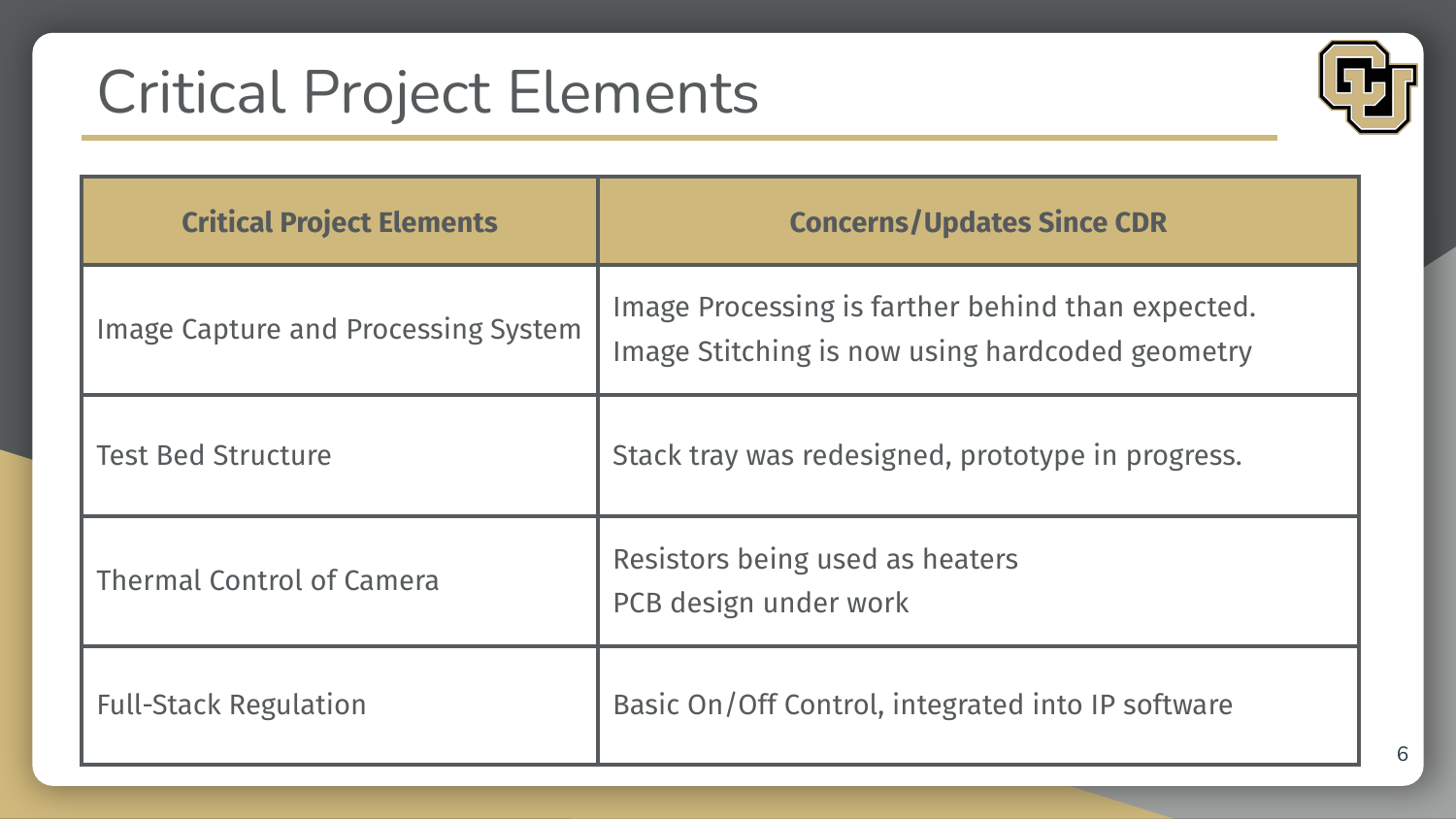

# Critical Project Elements
| Critical Project Elements | Concerns/Updates Since CDR |
| --- | --- |
| Image Capture and Processing System | Image Processing is farther behind than expected. Image Stitching is now using hardcoded geometry |
| Test Bed Structure | Stack tray was redesigned, prototype in progress. |
| Thermal Control of Camera | Resistors being used as heaters PCB design under work |
| Full-Stack Regulation | Basic On/Off Control, integrated into IP software |
6